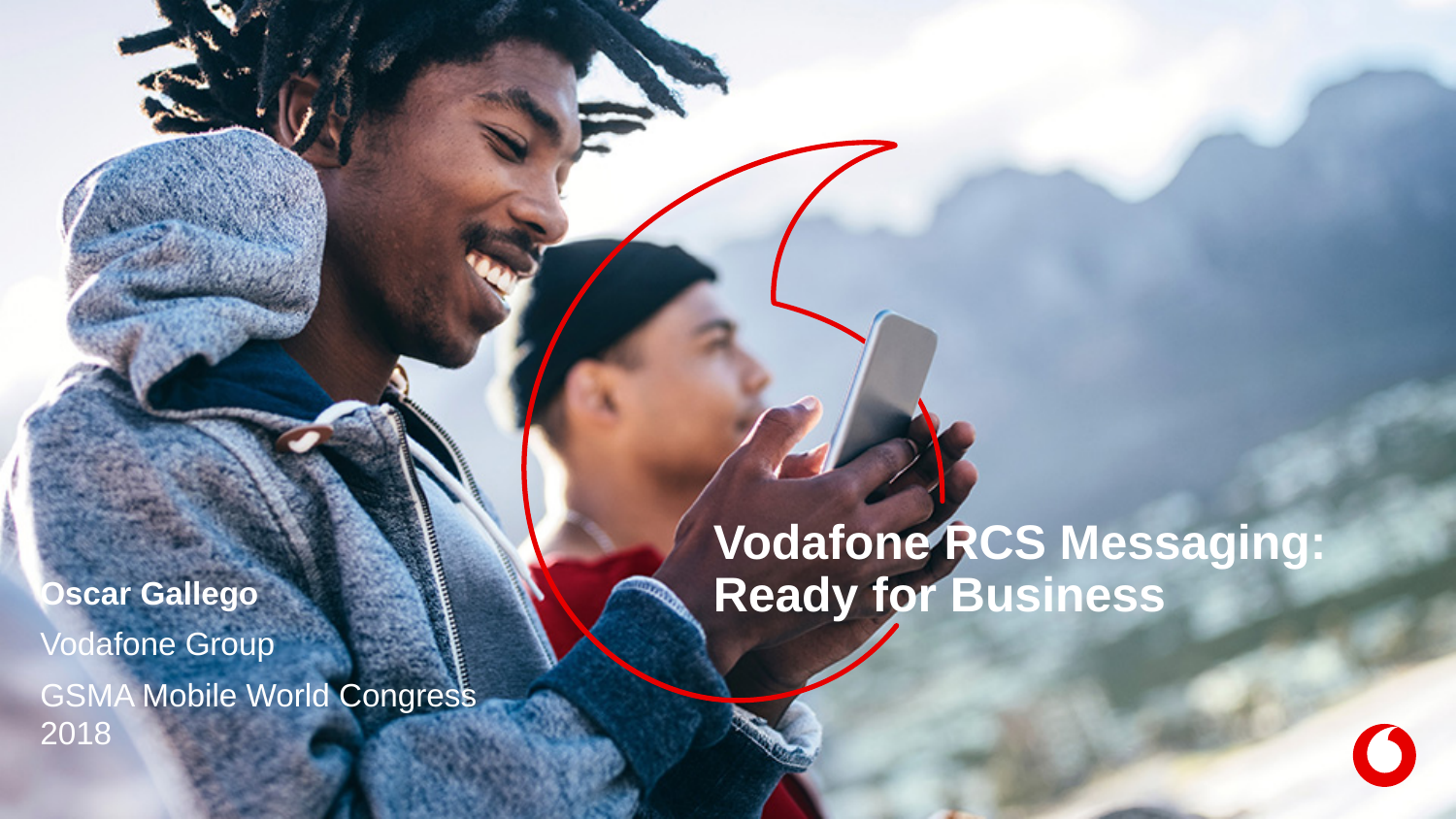

# Vodafone RCS Messaging: Ready for Business
Oscar Gallego
Vodafone Group
GSMA Mobile World Congress 2018